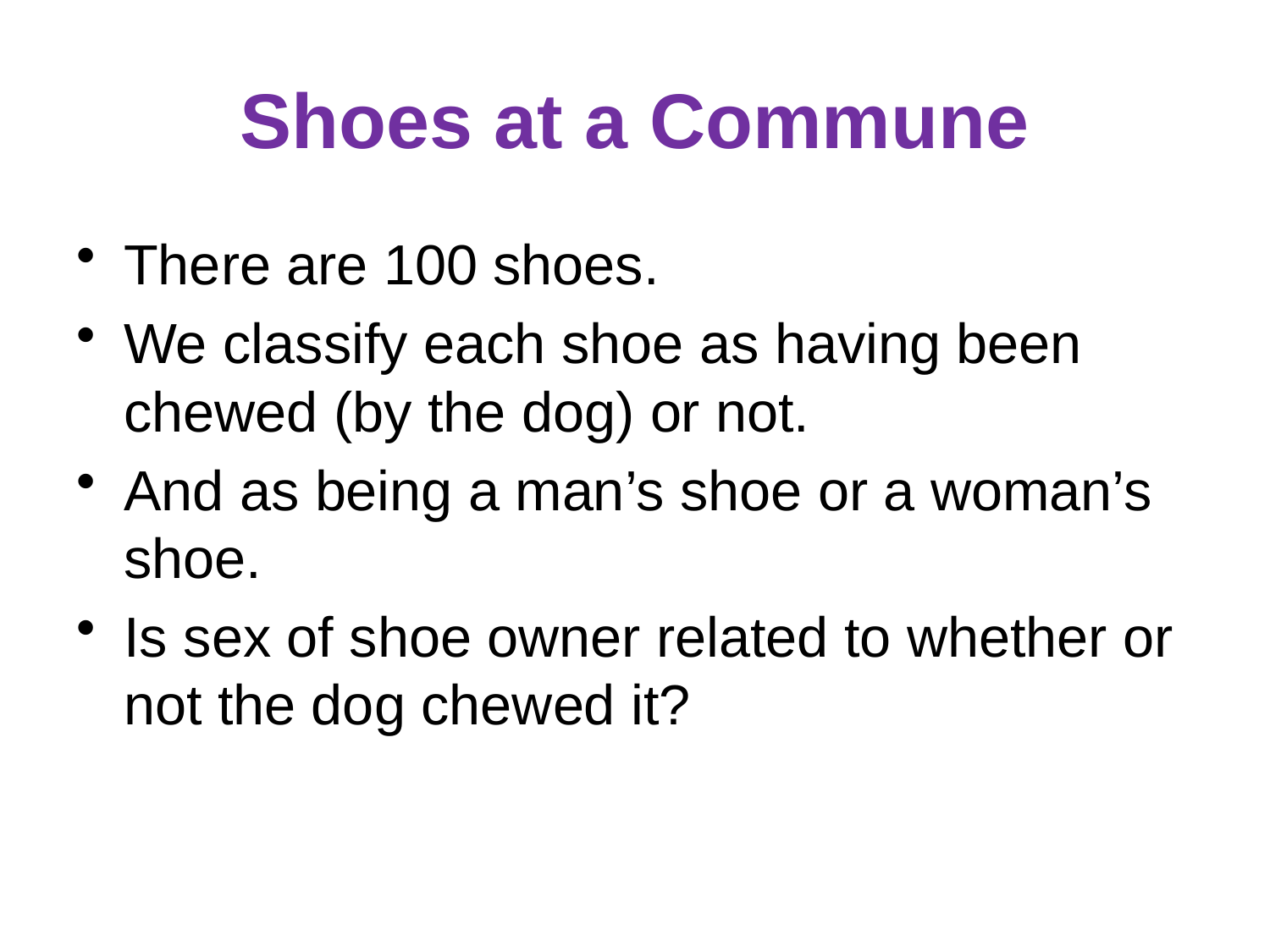

# Shoes at a Commune
There are 100 shoes.
We classify each shoe as having been chewed (by the dog) or not.
And as being a man’s shoe or a woman’s shoe.
Is sex of shoe owner related to whether or not the dog chewed it?